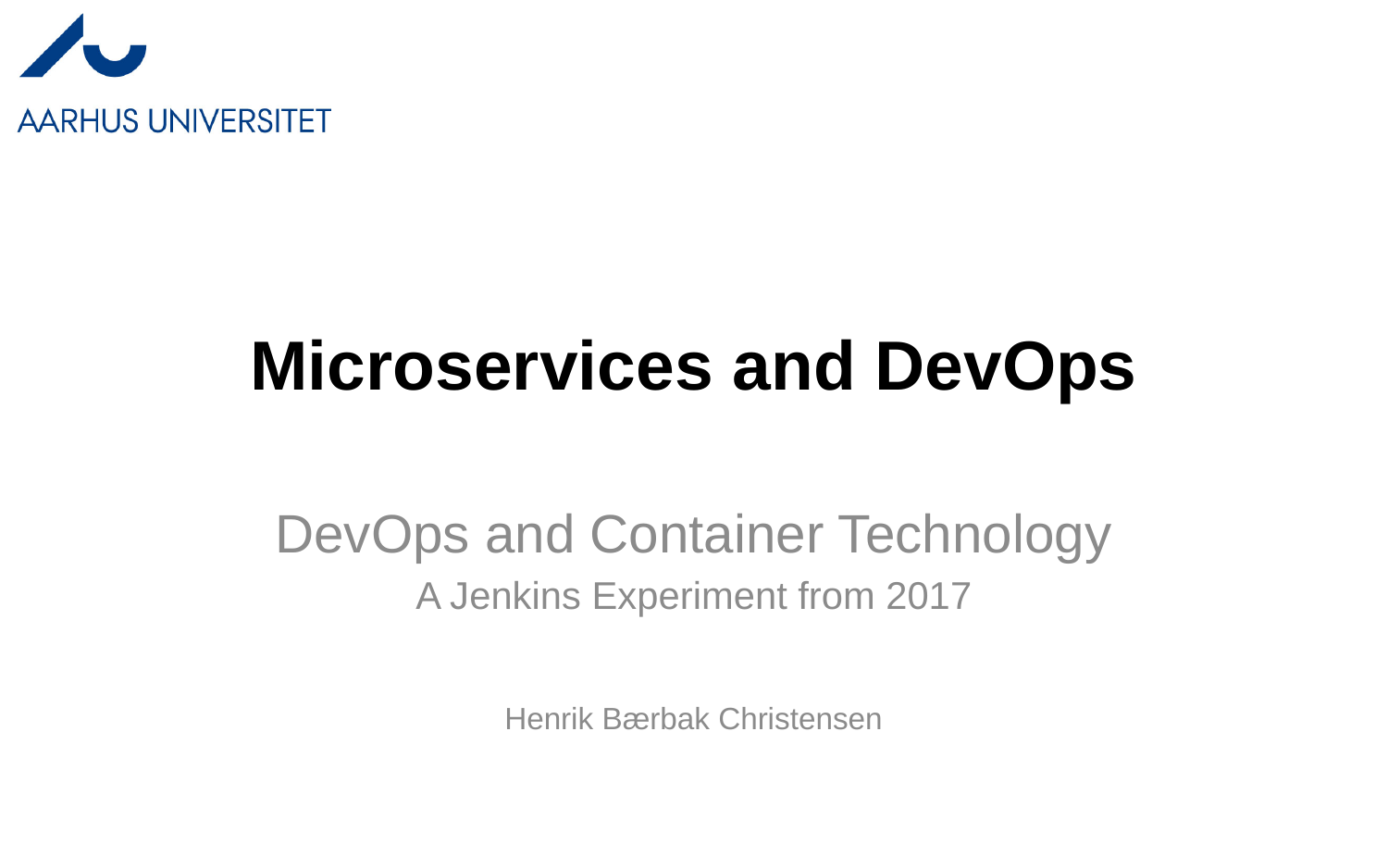

# Microservices and DevOps
DevOps and Container Technology
A Jenkins Experiment from 2017

Henrik Bærbak Christensen